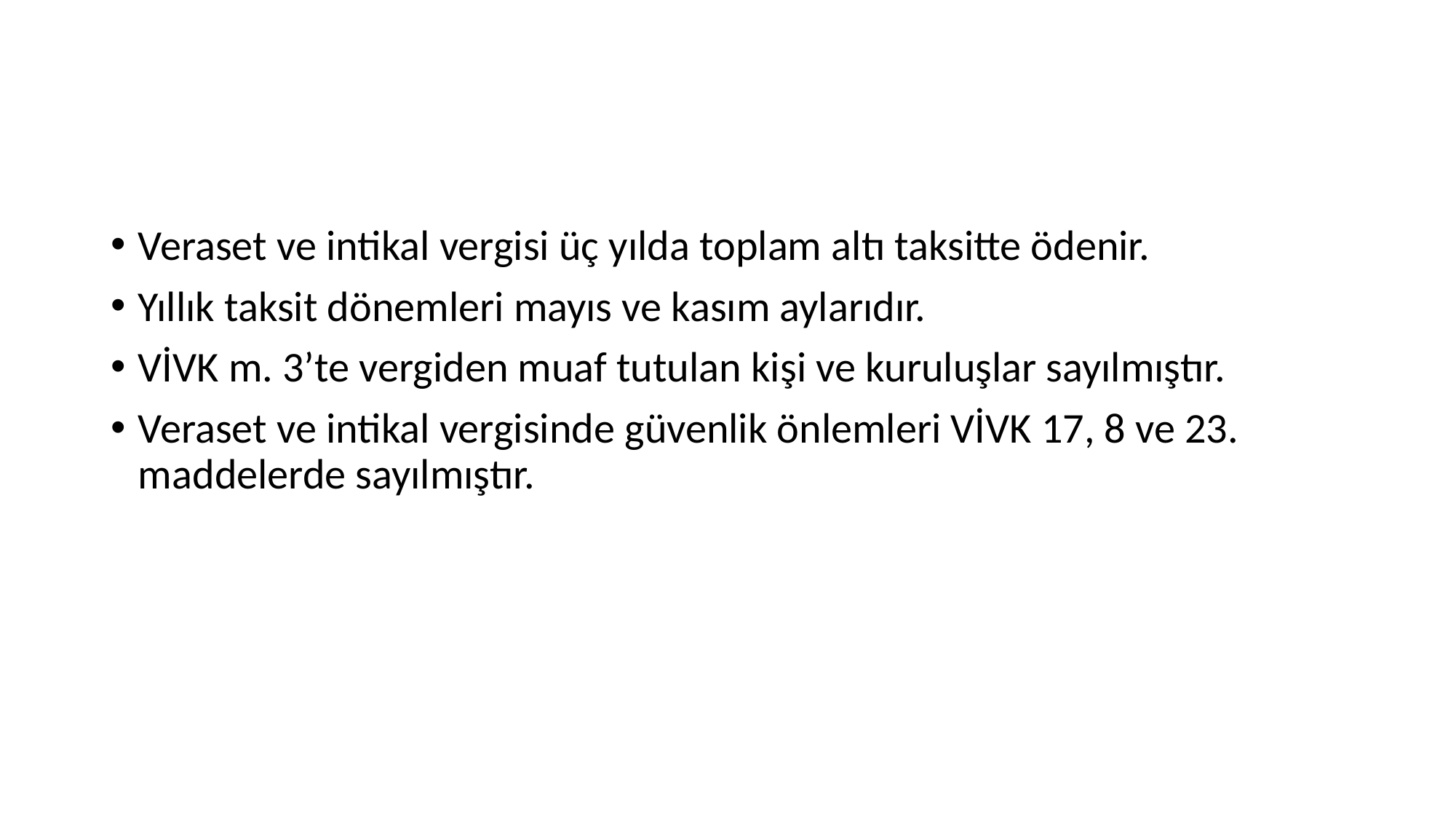

#
Veraset ve intikal vergisi üç yılda toplam altı taksitte ödenir.
Yıllık taksit dönemleri mayıs ve kasım aylarıdır.
VİVK m. 3’te vergiden muaf tutulan kişi ve kuruluşlar sayılmıştır.
Veraset ve intikal vergisinde güvenlik önlemleri VİVK 17, 8 ve 23. maddelerde sayılmıştır.